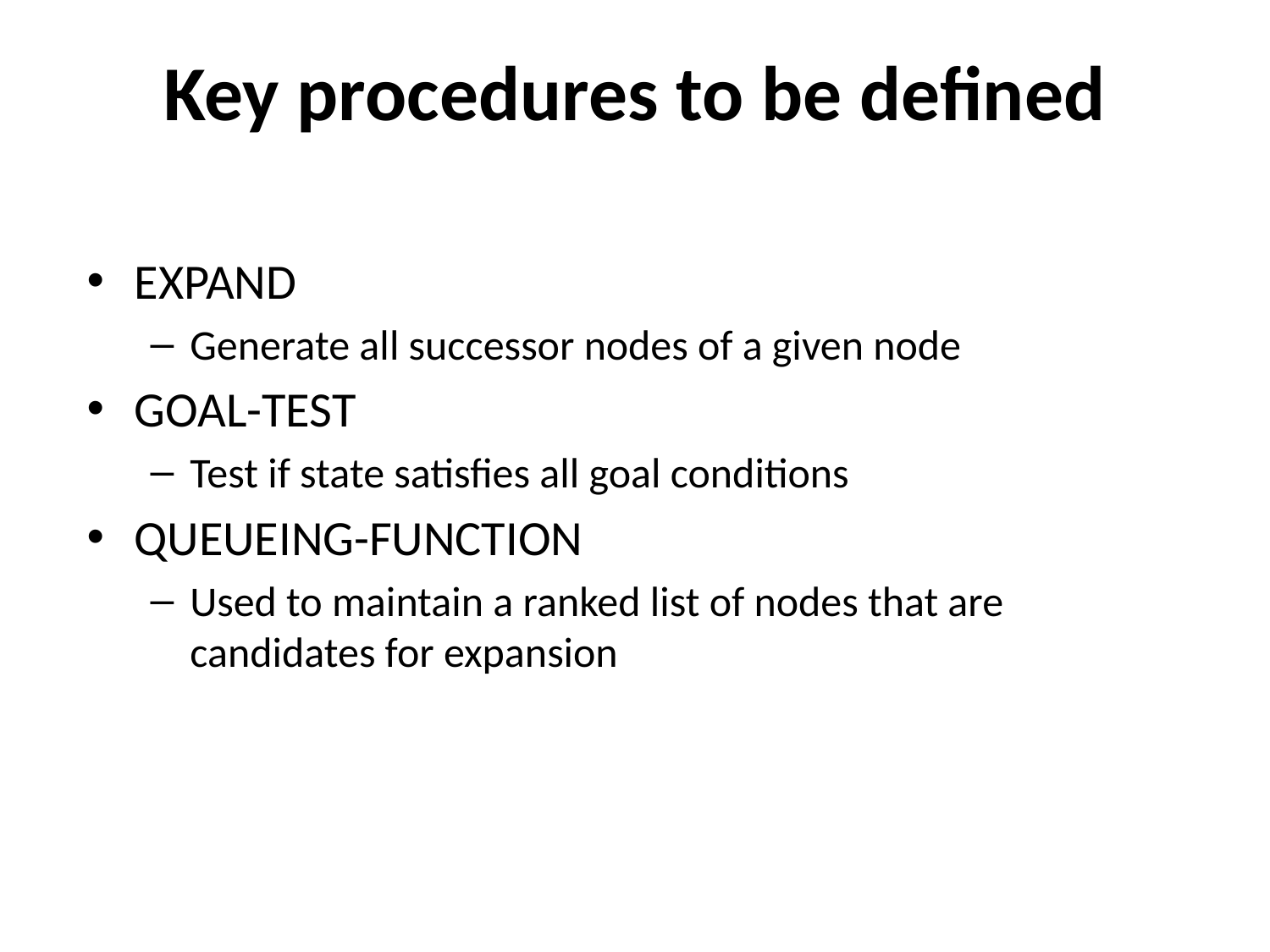

# Key procedures to be defined
EXPAND
Generate all successor nodes of a given node
GOAL-TEST
Test if state satisfies all goal conditions
QUEUEING-FUNCTION
Used to maintain a ranked list of nodes that are candidates for expansion